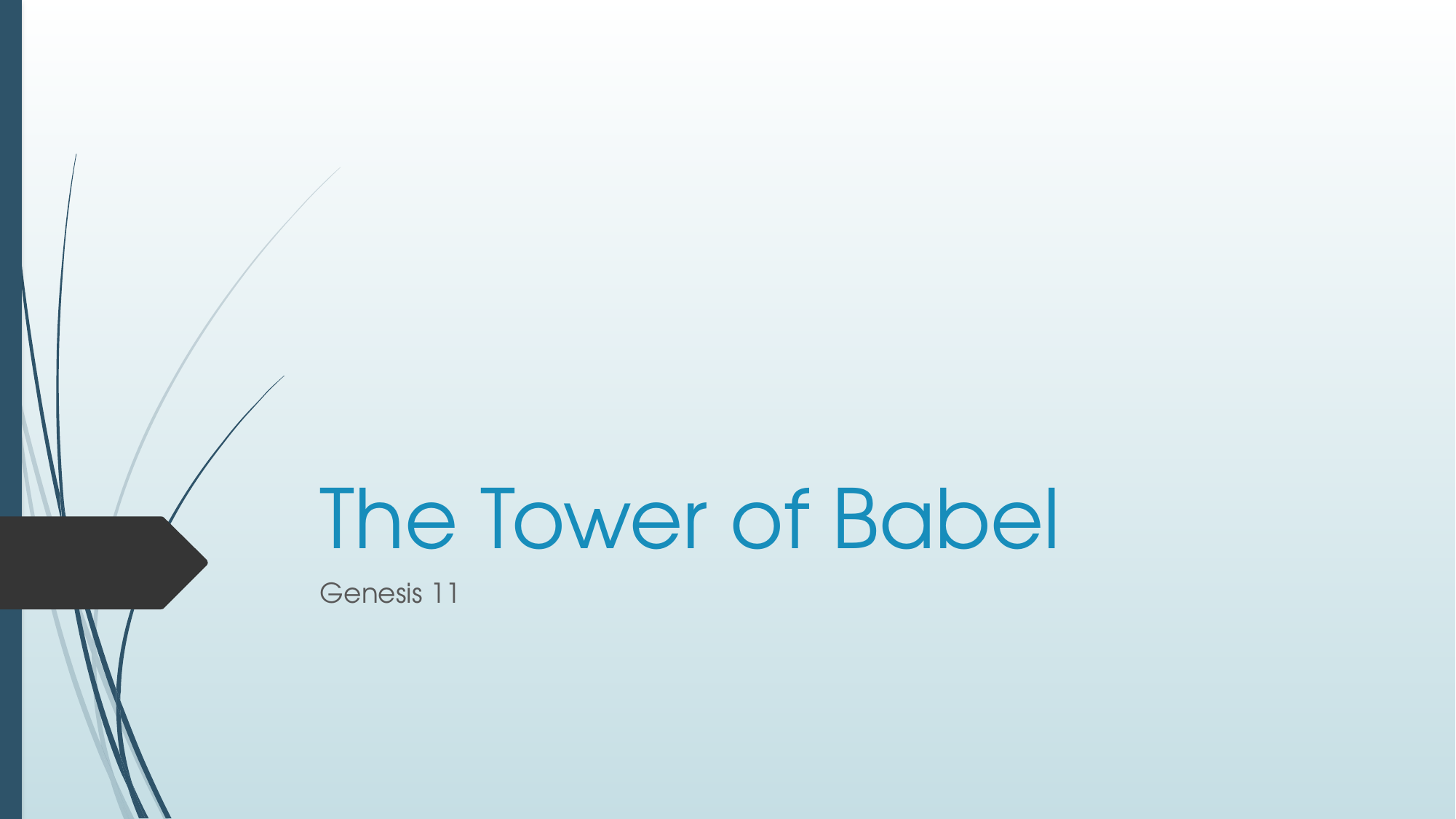

# The Tower of Babel
Genesis 11